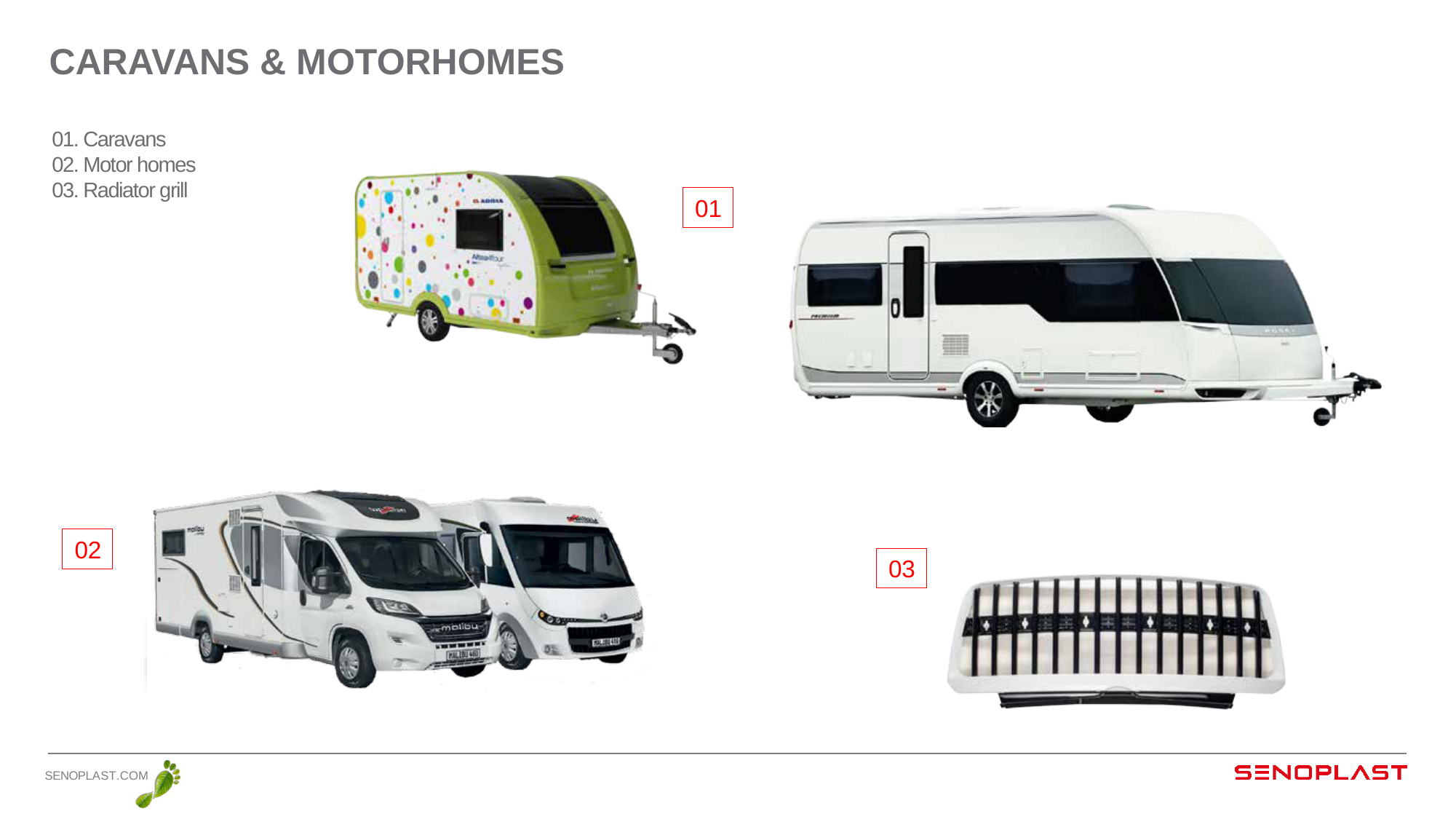

# CARAVANs & motorhomes
01. Caravans
02. Motor homes
03. Radiator grill

01

02
03